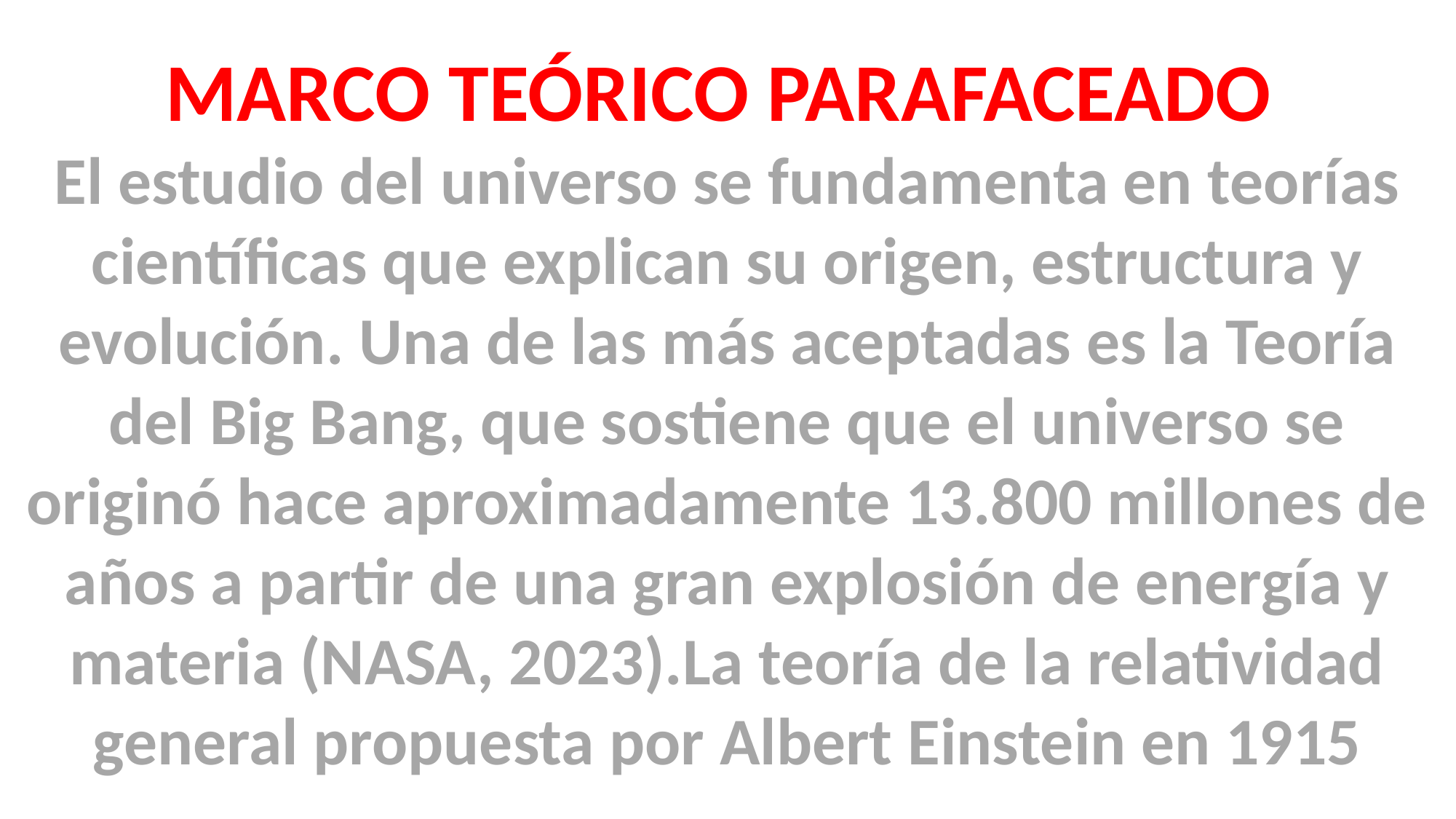

MARCO TEÓRICO PARAFACEADO
El estudio del universo se fundamenta en teorías científicas que explican su origen, estructura y evolución. Una de las más aceptadas es la Teoría del Big Bang, que sostiene que el universo se originó hace aproximadamente 13.800 millones de años a partir de una gran explosión de energía y materia (NASA, 2023).La teoría de la relatividad general propuesta por Albert Einstein en 1915